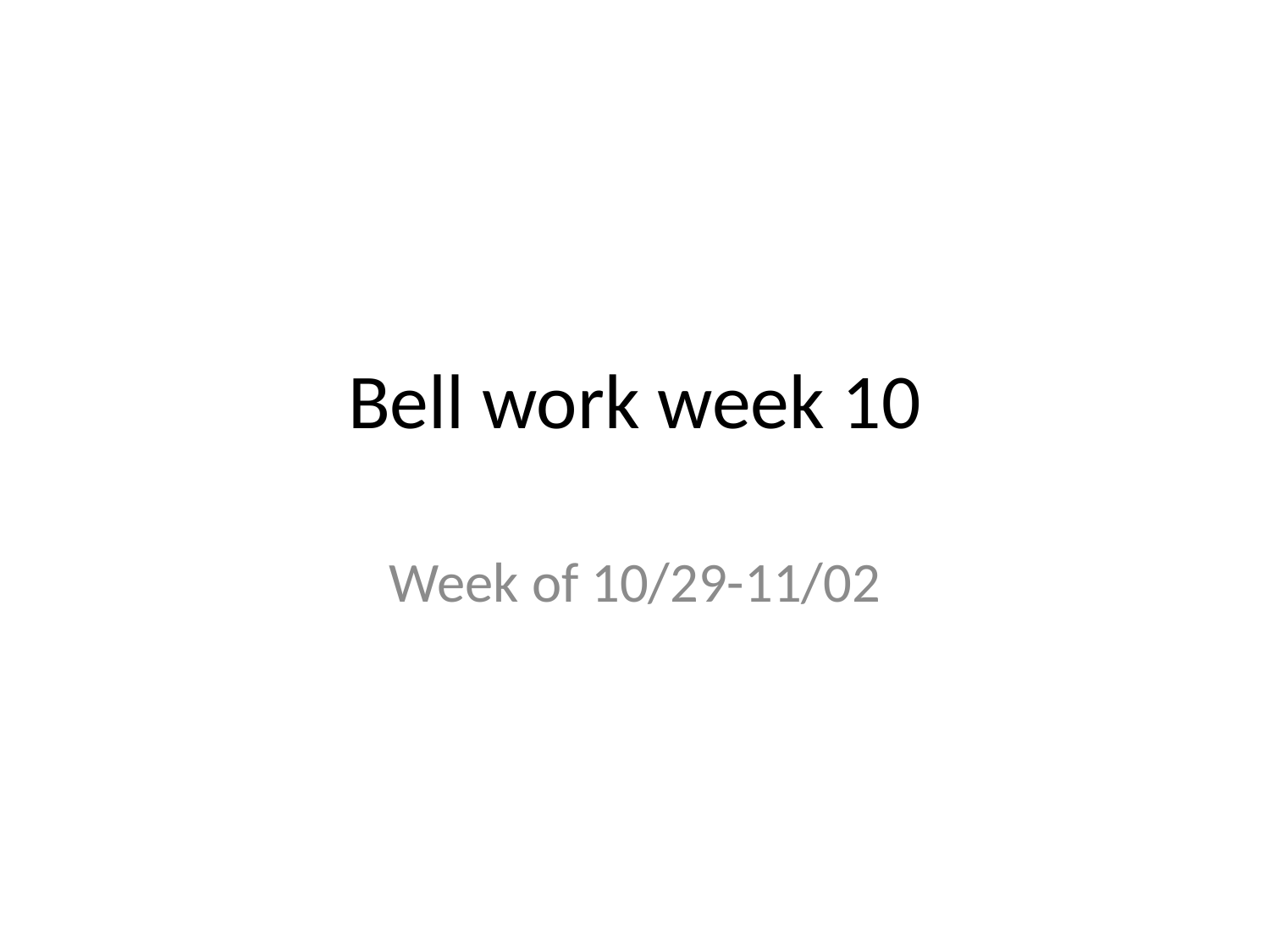

# Bell work week 10
Week of 10/29-11/02